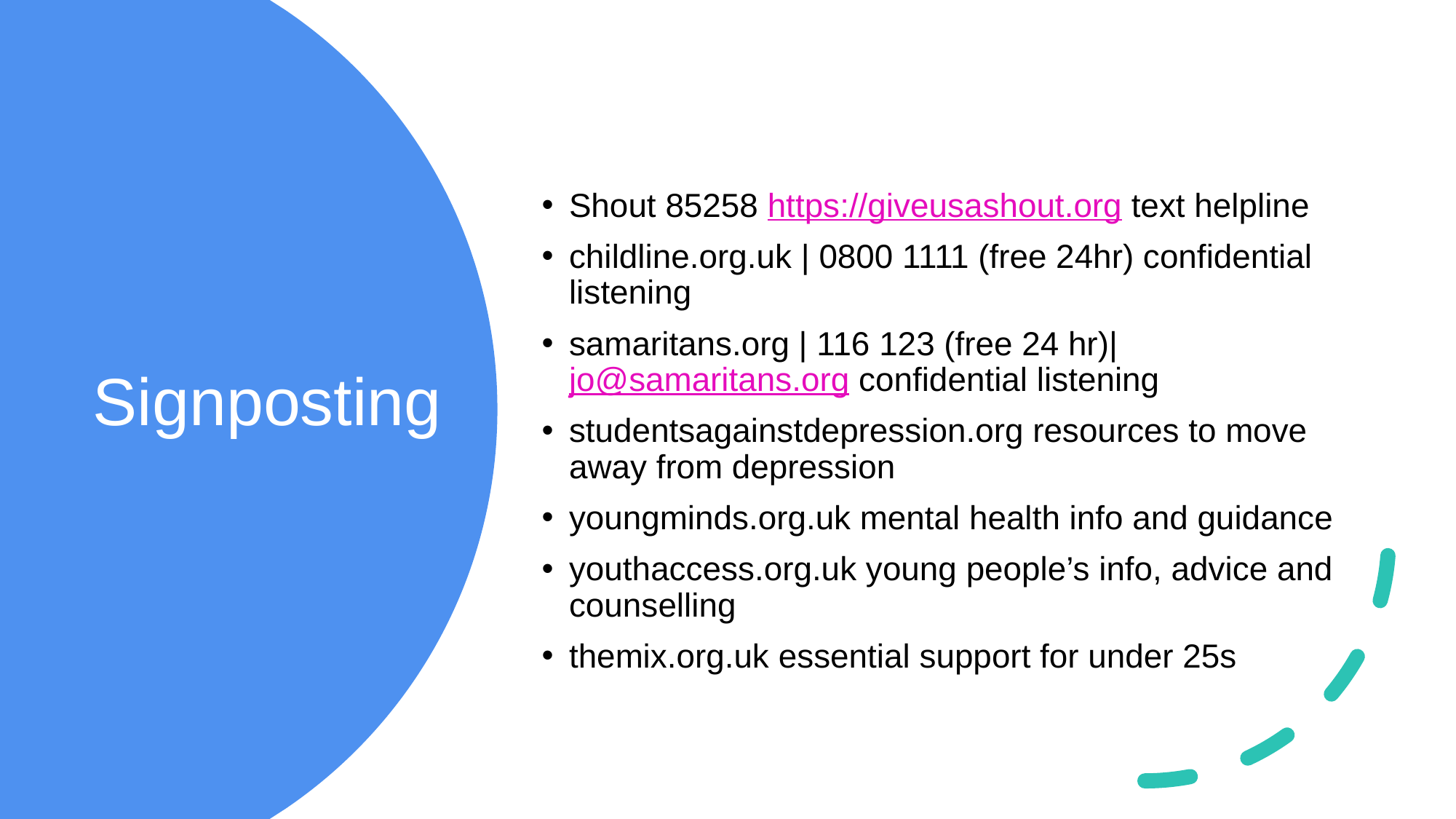

Shout 85258 https://giveusashout.org text helpline
childline.org.uk | 0800 1111 (free 24hr) confidential listening
samaritans.org | 116 123 (free 24 hr)| jo@samaritans.org confidential listening
studentsagainstdepression.org resources to move away from depression
youngminds.org.uk mental health info and guidance
youthaccess.org.uk young people’s info, advice and counselling
themix.org.uk essential support for under 25s
# Signposting